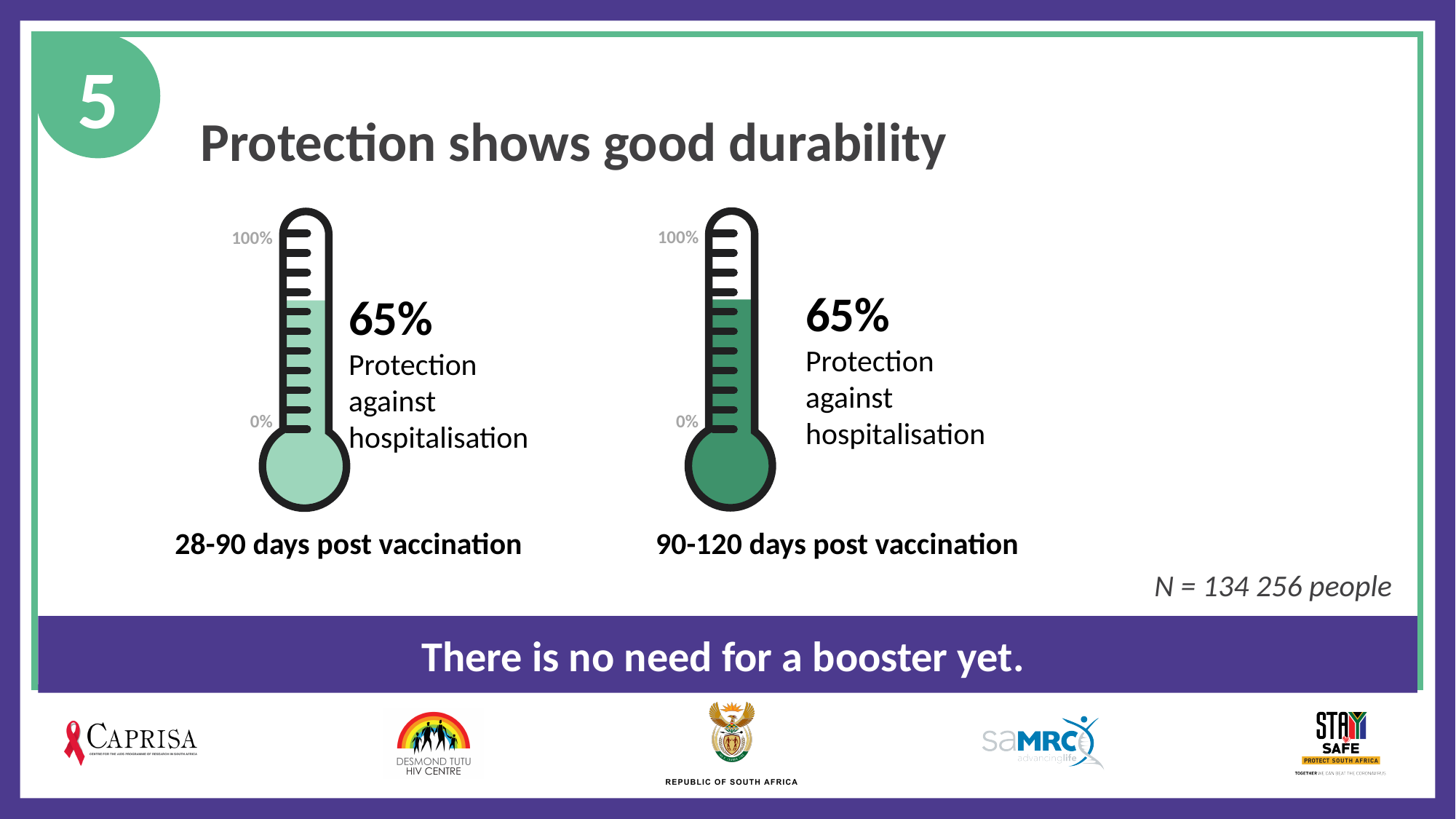

5
# Protection shows good durability

100%
100%
65%
Protection against hospitalisation
65%
Protection against hospitalisation

0%
0%

90-120 days post vaccination
28-90 days post vaccination
N = 134 256 people
There is no need for a booster yet.